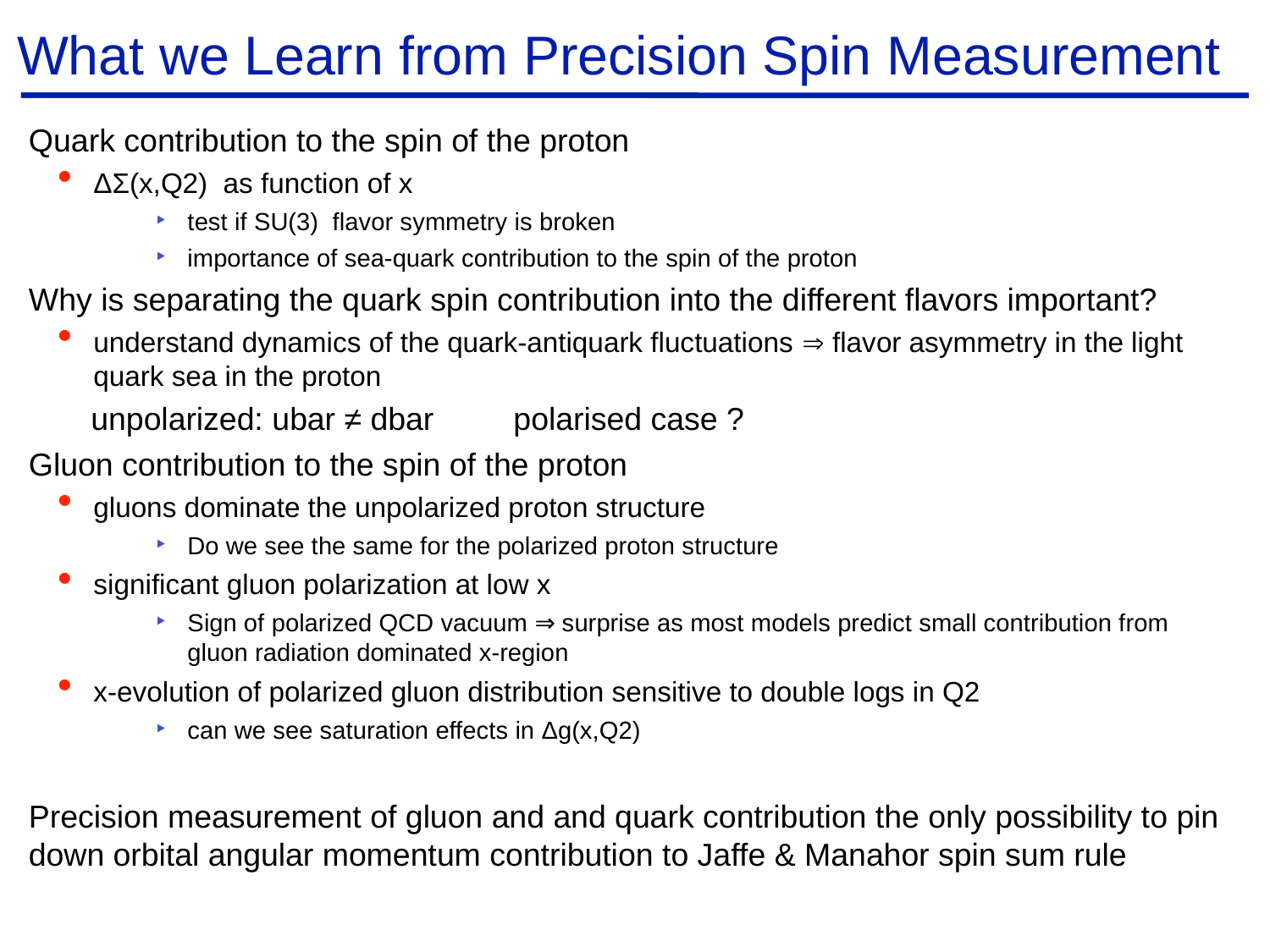

# What we Learn from Precision Spin Measurement

Quark contribution to the spin of the proton
ΔΣ(x,Q2)  as function of x
test if SU(3)  flavor symmetry is broken
importance of sea-quark contribution to the spin of the proton
Why is separating the quark spin contribution into the different flavors important?
understand dynamics of the quark-antiquark fluctuations ⇒ flavor asymmetry in the light quark sea in the proton
       unpolarized: ubar ≠ dbar         polarised case ?
Gluon contribution to the spin of the proton
gluons dominate the unpolarized proton structure
Do we see the same for the polarized proton structure
significant gluon polarization at low x
Sign of polarized QCD vacuum ⇒ surprise as most models predict small contribution from gluon radiation dominated x-region
x-evolution of polarized gluon distribution sensitive to double logs in Q2
can we see saturation effects in Δg(x,Q2)

Precision measurement of gluon and and quark contribution the only possibility to pin down orbital angular momentum contribution to Jaffe & Manahor spin sum rule
58